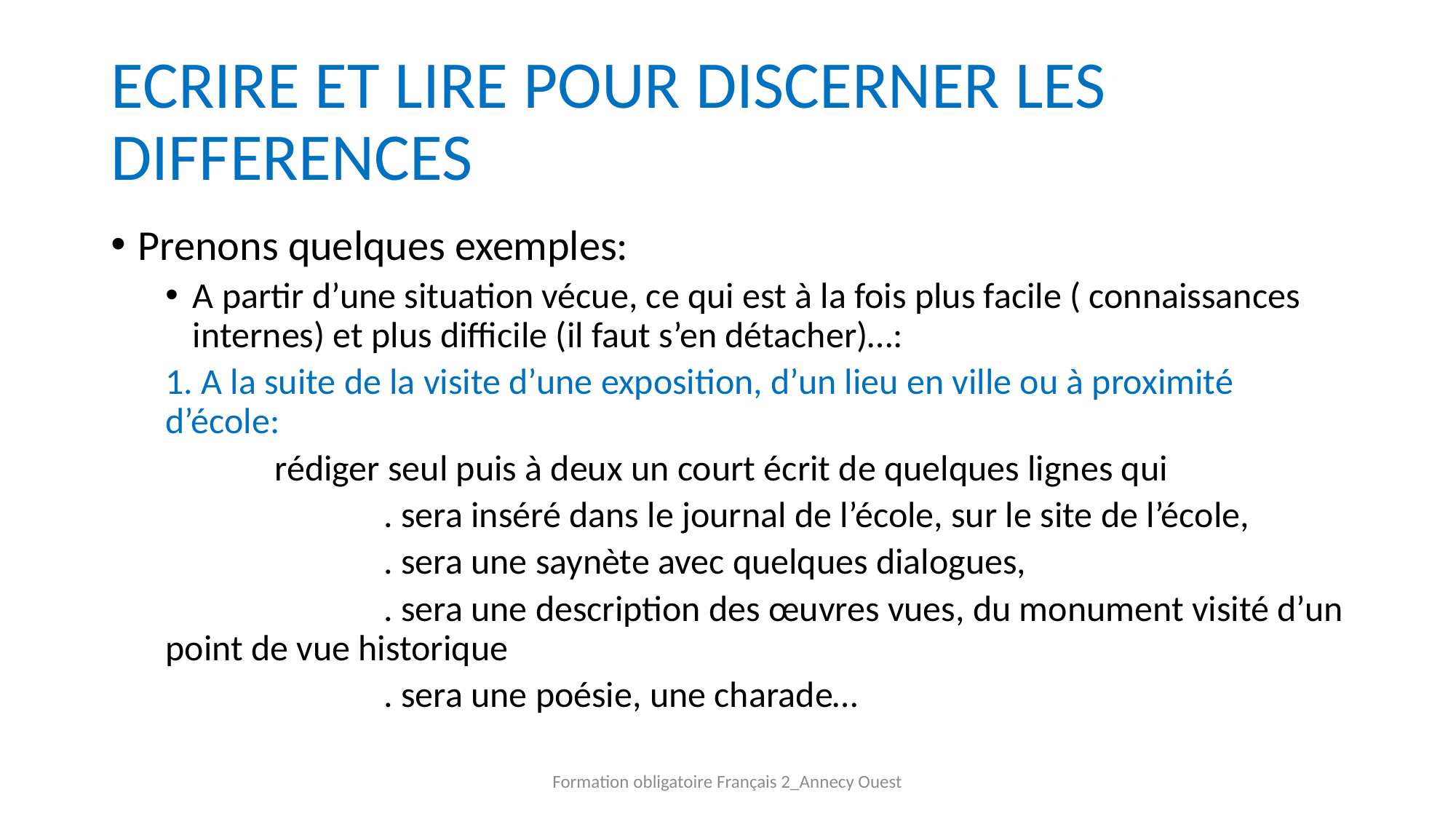

# ECRIRE ET LIRE POUR DISCERNER LES DIFFERENCES
Prenons quelques exemples:
A partir d’une situation vécue, ce qui est à la fois plus facile ( connaissances internes) et plus difficile (il faut s’en détacher)…:
1. A la suite de la visite d’une exposition, d’un lieu en ville ou à proximité d’école:
	rédiger seul puis à deux un court écrit de quelques lignes qui
		. sera inséré dans le journal de l’école, sur le site de l’école,
		. sera une saynète avec quelques dialogues,
		. sera une description des œuvres vues, du monument visité d’un point de vue historique
		. sera une poésie, une charade…

Formation obligatoire Français 2_Annecy Ouest